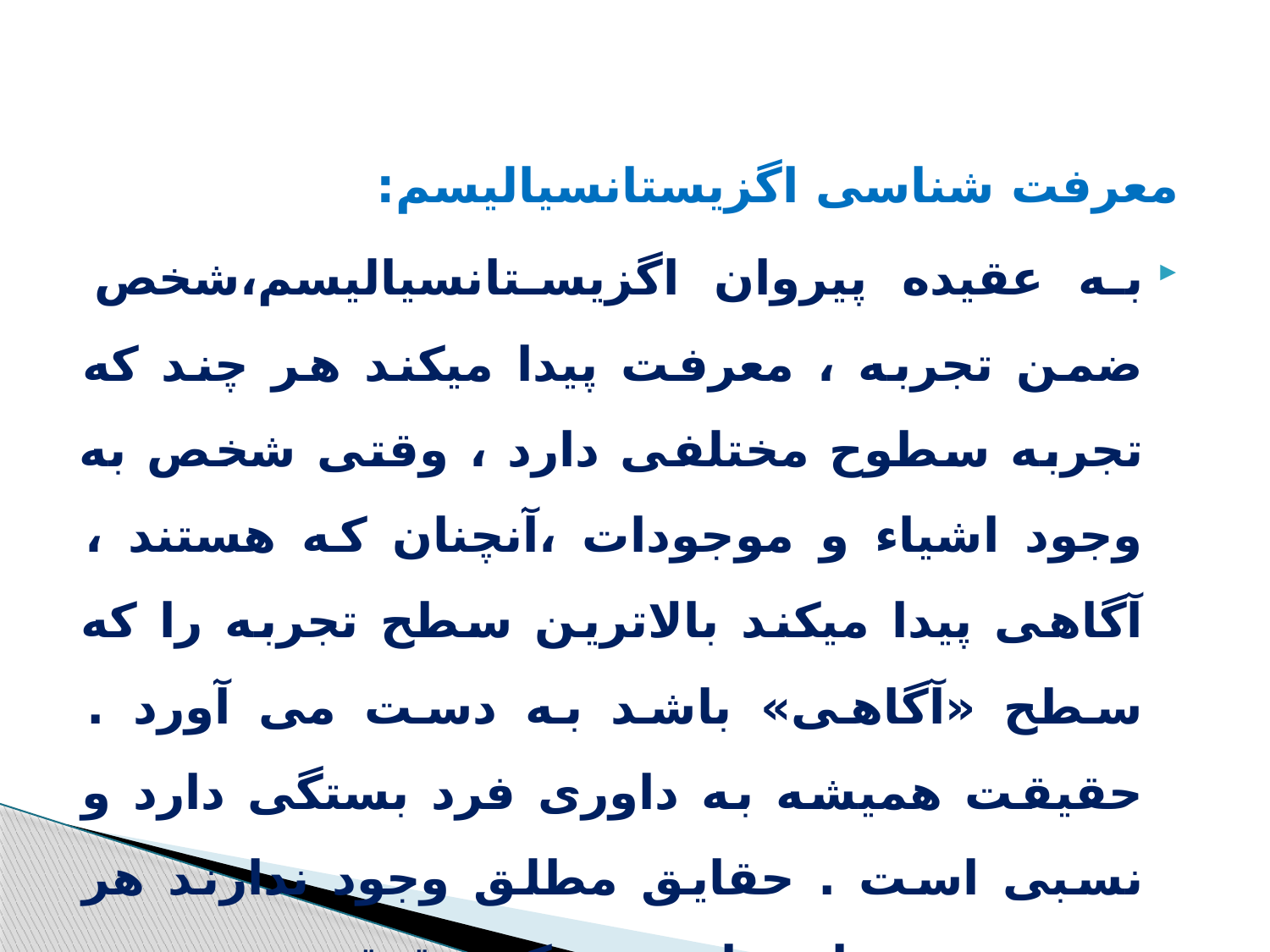

معرفت شناسی اگزیستانسیالیسم:
به عقیده پیروان اگزیستانسیالیسم،شخص ضمن تجربه ، معرفت پیدا میکند هر چند که تجربه سطوح مختلفی دارد ، وقتی شخص به وجود اشیاء و موجودات ،آنچنان که هستند ، آگاهی پیدا میکند بالاترین سطح تجربه را که سطح «آگاهی» باشد به دست می آورد . حقیقت همیشه به داوری فرد بستگی دارد و نسبی است . حقایق مطلق وجود ندارند هر شخص خود باید رای دهد که حقیقت چیست و چه چیزی برای او اهمیت دارد